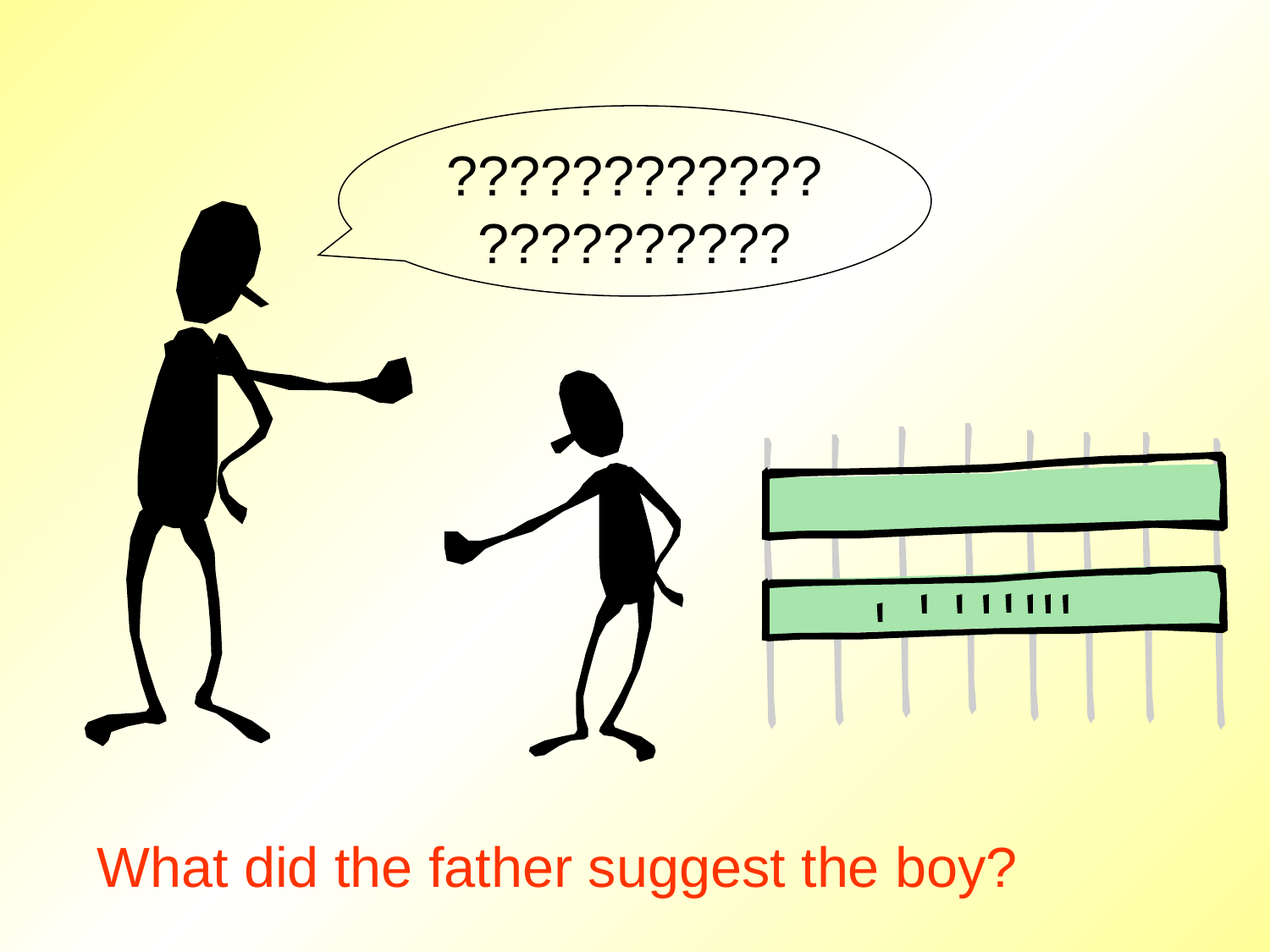

??????????????????????

What did the father suggest the boy?